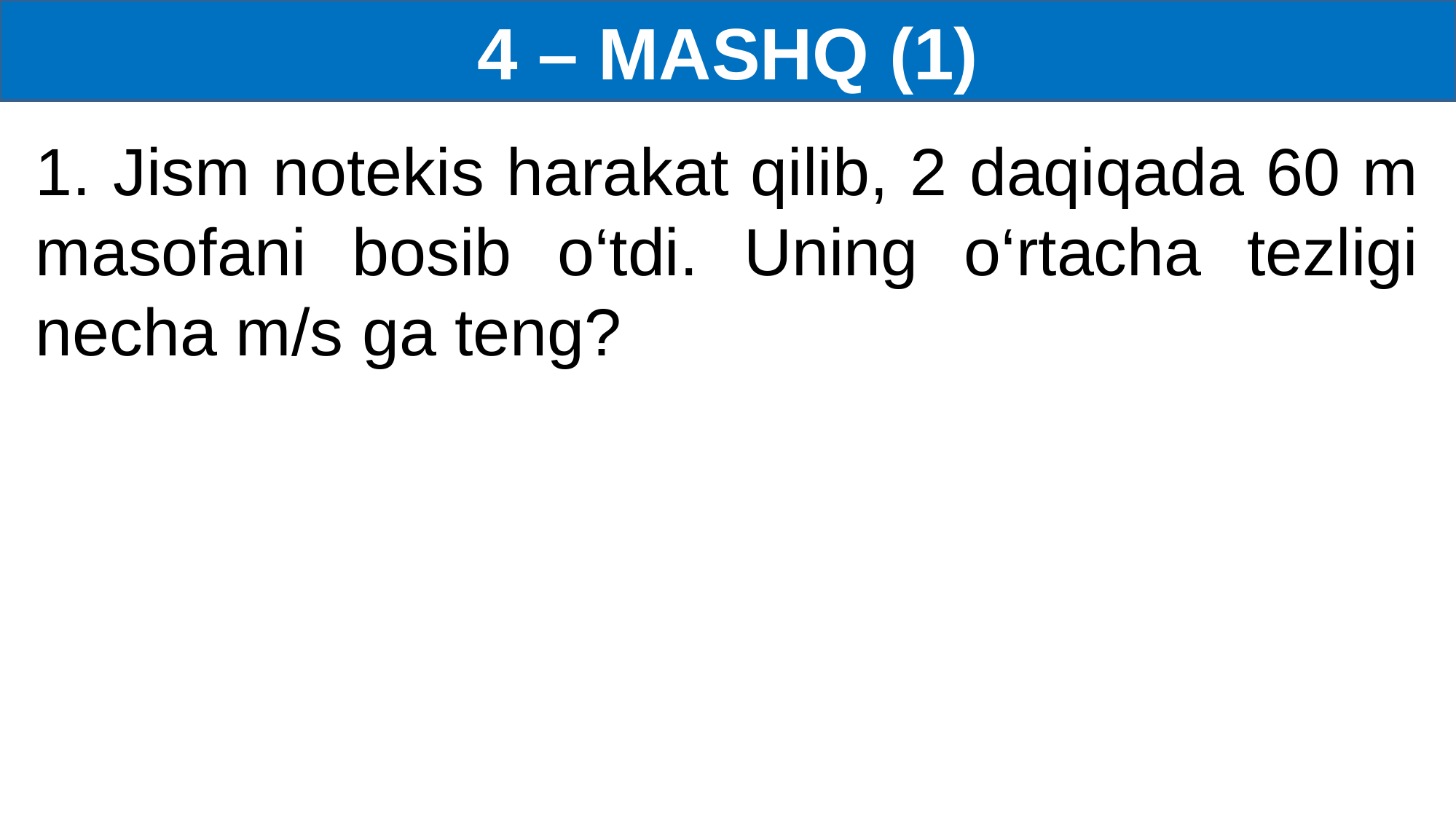

4 – MASHQ (1)
1. Jism notekis harakat qilib, 2 daqiqada 60 m masofani bosib o‘tdi. Uning o‘rtacha tezligi necha m/s ga teng?